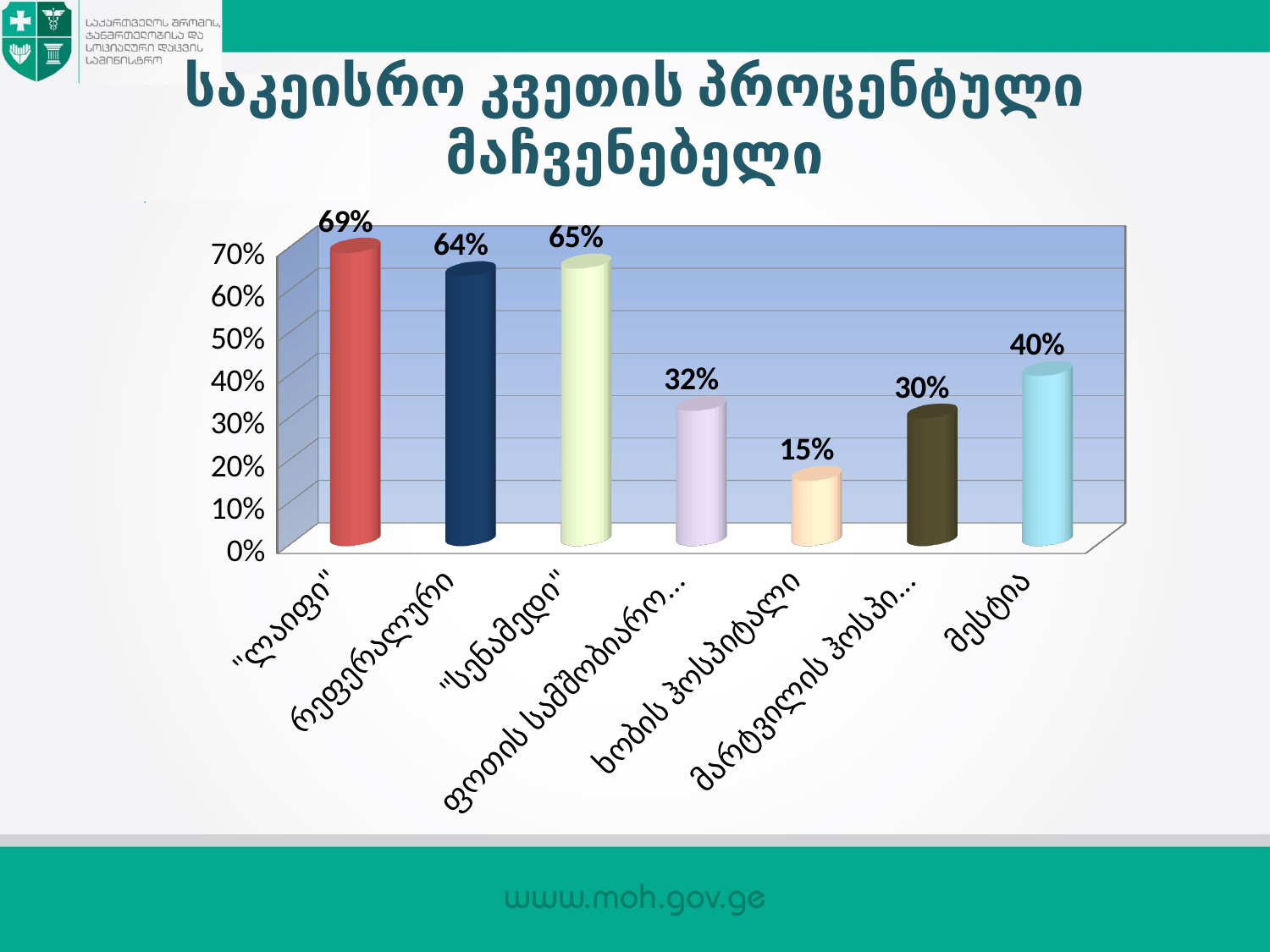

# საკეისრო კვეთის პროცენტული მაჩვენებელი

[unsupported chart]